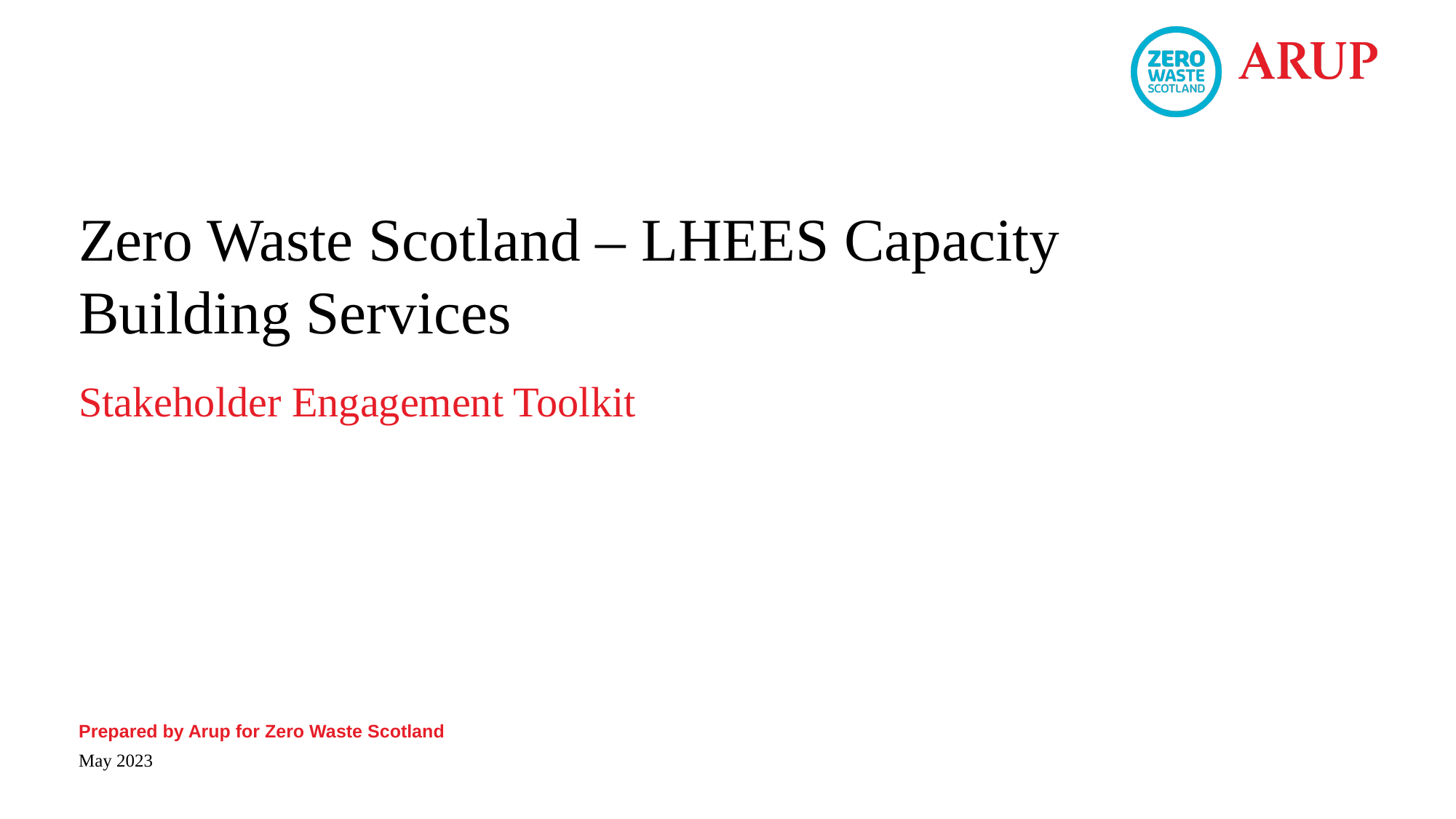

# Zero Waste Scotland – LHEES Capacity Building Services
Stakeholder Engagement Toolkit
Prepared by Arup for Zero Waste Scotland
May 2023